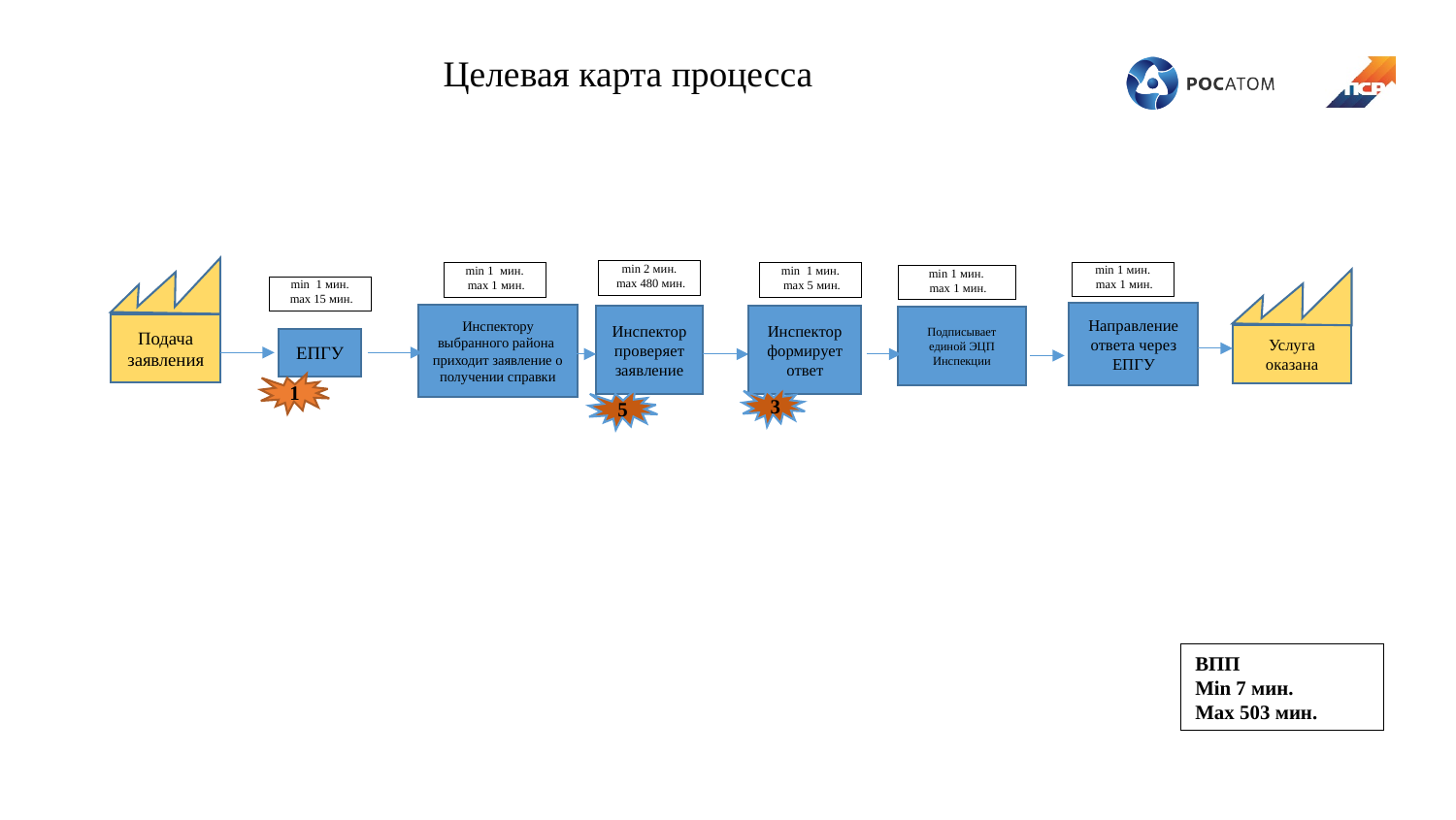

Целевая карта процесса

Подача заявления

min 2 мин.
 max 480 мин.

min 1 мин.
 max 1 мин.

min 1  мин.
 max 1 мин.

min  1 мин.
 max 5 мин.

min 1 мин.
 max 1 мин.

Услуга оказана

min  1 мин.
 max 15 мин.

Направление ответа через ЕПГУ
Инспектору выбранного района  приходит заявление о получении справки
Инспектор проверяет заявление
Инспектор формирует ответ
Подписывает единой ЭЦП Инспекции
ЕПГУ
1
3
5
ВПП
Min 7 мин.
Max 503 мин.